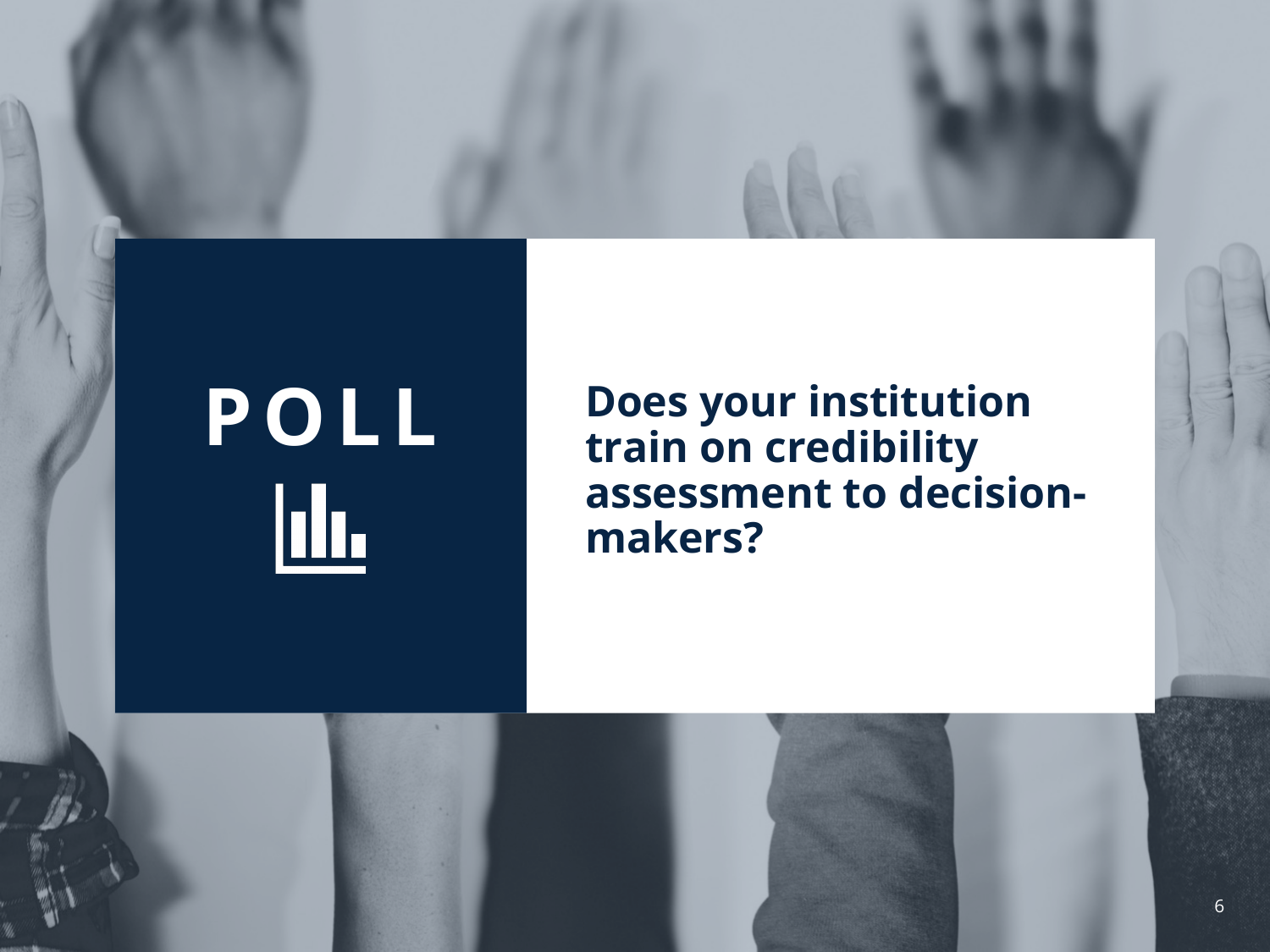

Does your institution train on credibility assessment to decision-makers?